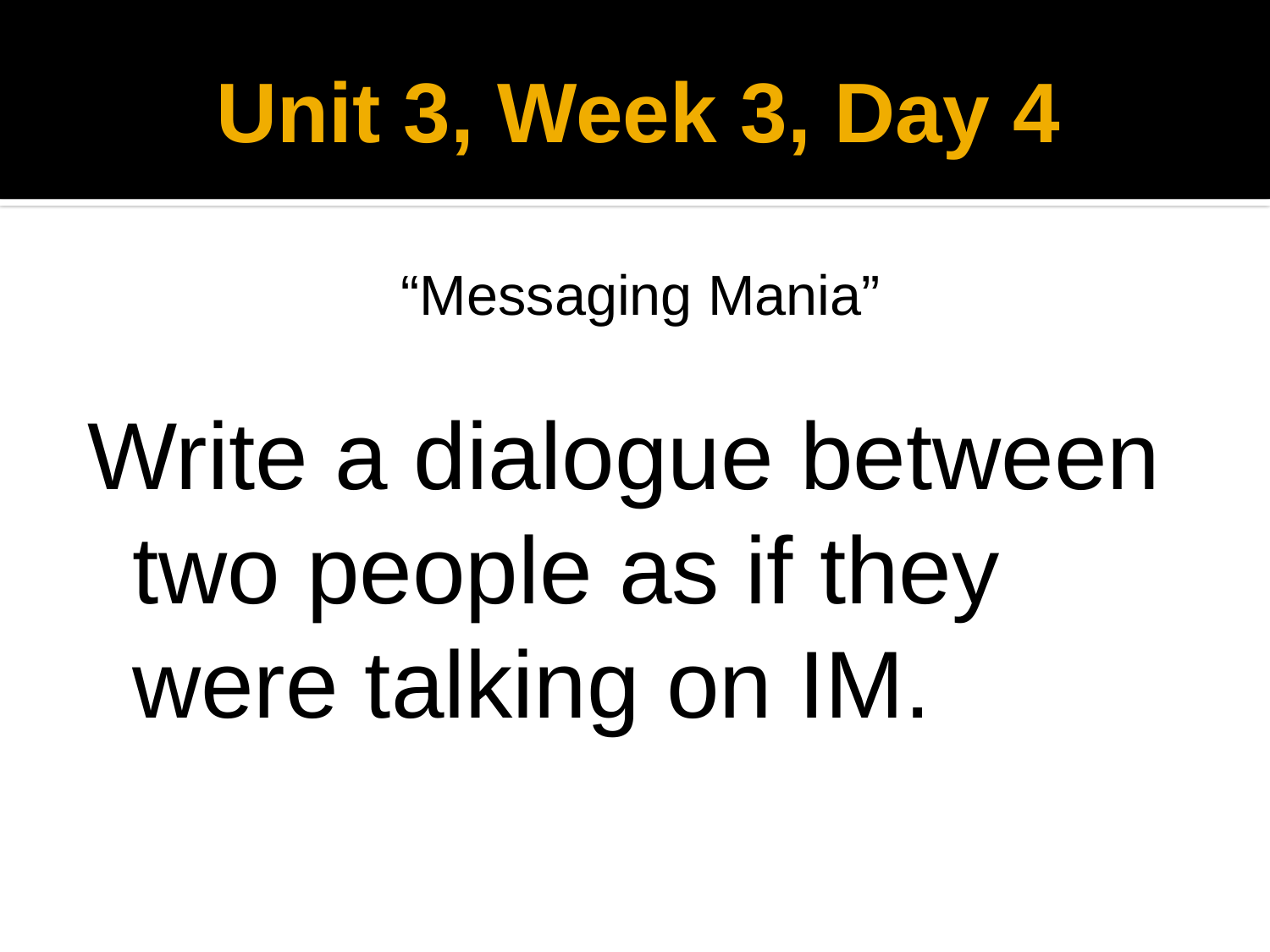

# Unit 3, Week 3, Day 4
“Messaging Mania”

Write a dialogue between two people as if they were talking on IM.